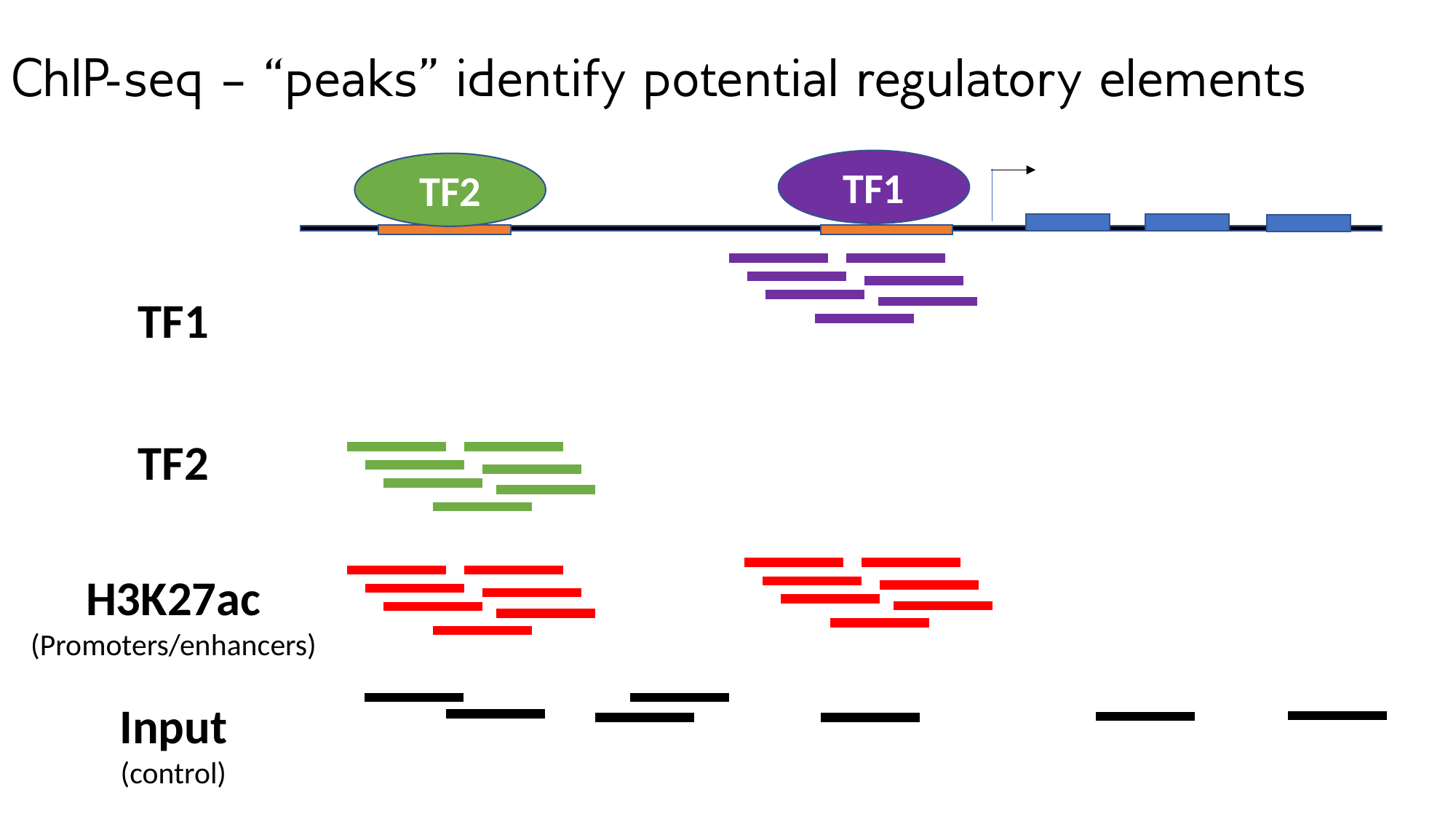

# ChIP-seq – “peaks” identify potential regulatory elements
TF1
TF2

TF1
TF2
H3K27ac
(Promoters/enhancers)
Input
(control)